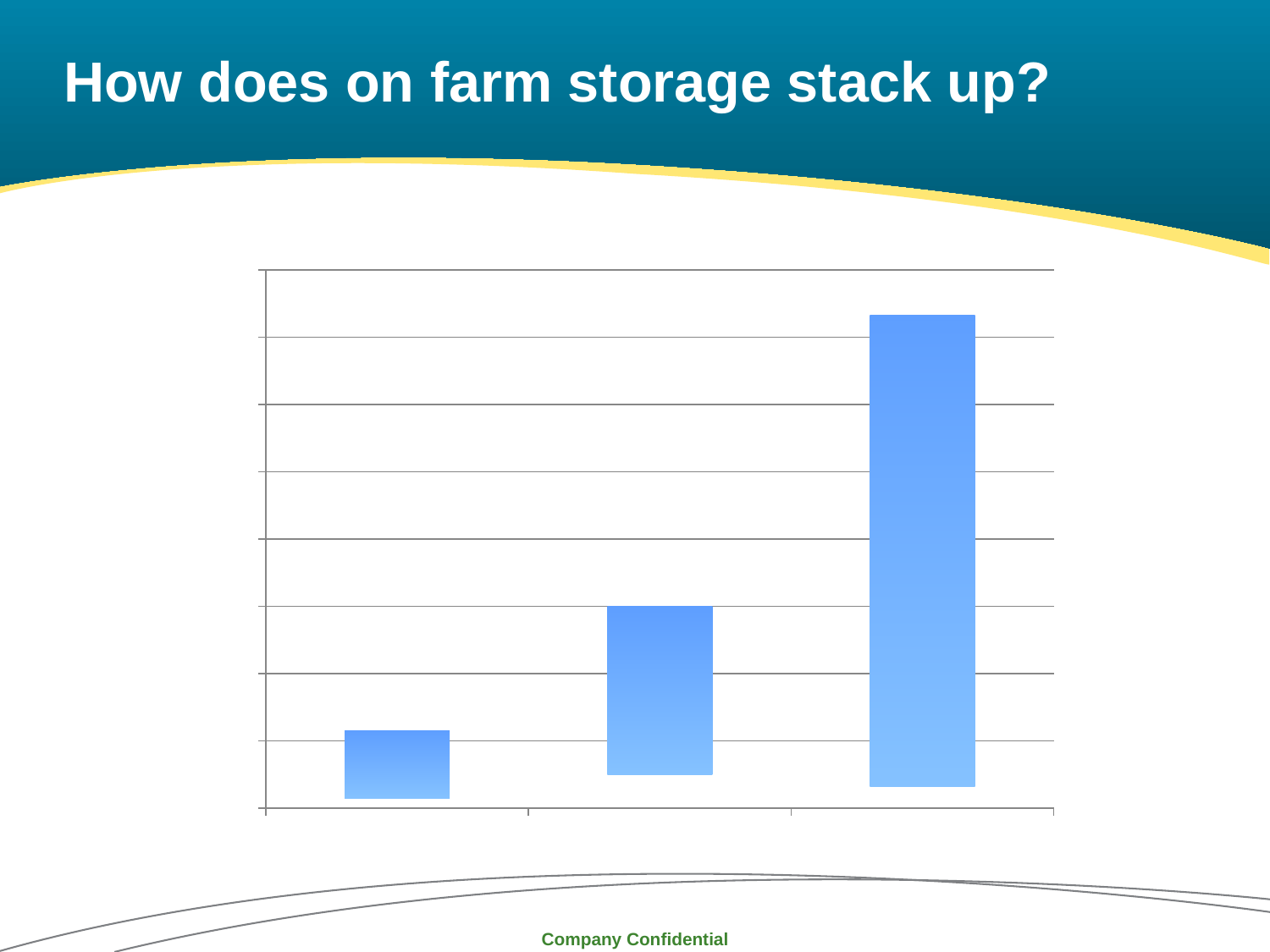

# How does on farm storage stack up?

### Chart

| Category | Low | High |
|---|---|---|
| Regional | 0.30000000000000016 | 2.0 |
| Scheme | 1.0 | 5.0 |
| Farm | 0.6500000000000004 | 14.0 |